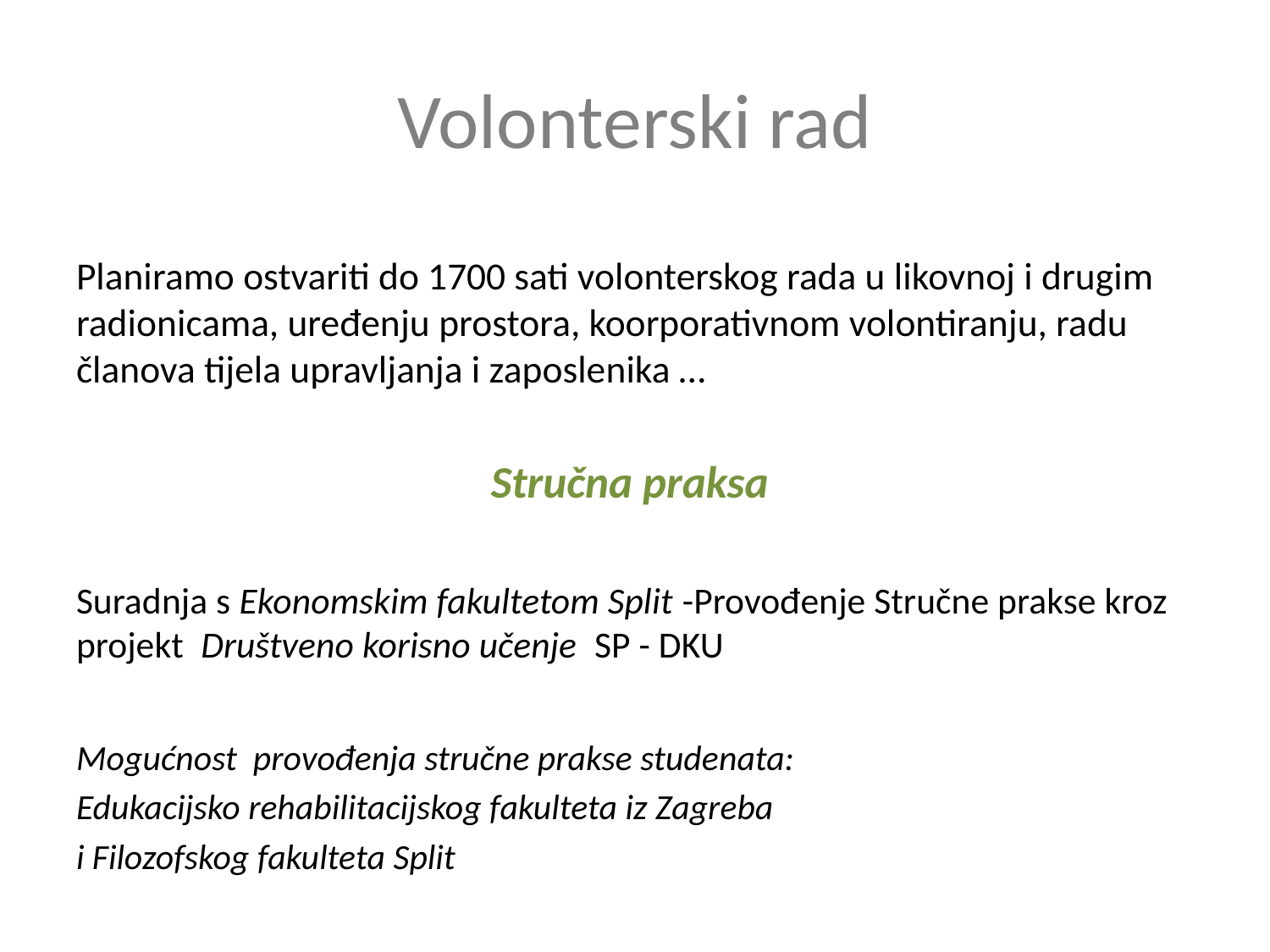

# Volonterski rad

Planiramo ostvariti do 1700 sati volonterskog rada u likovnoj i drugim radionicama, uređenju prostora, koorporativnom volontiranju, radu članova tijela upravljanja i zaposlenika …

Stručna praksa

Suradnja s Ekonomskim fakultetom Split -Provođenje Stručne prakse kroz projekt  Društveno korisno učenje  SP - DKU

Mogućnost  provođenja stručne prakse studenata:
Edukacijsko rehabilitacijskog fakulteta iz Zagreba
i Filozofskog fakulteta Split